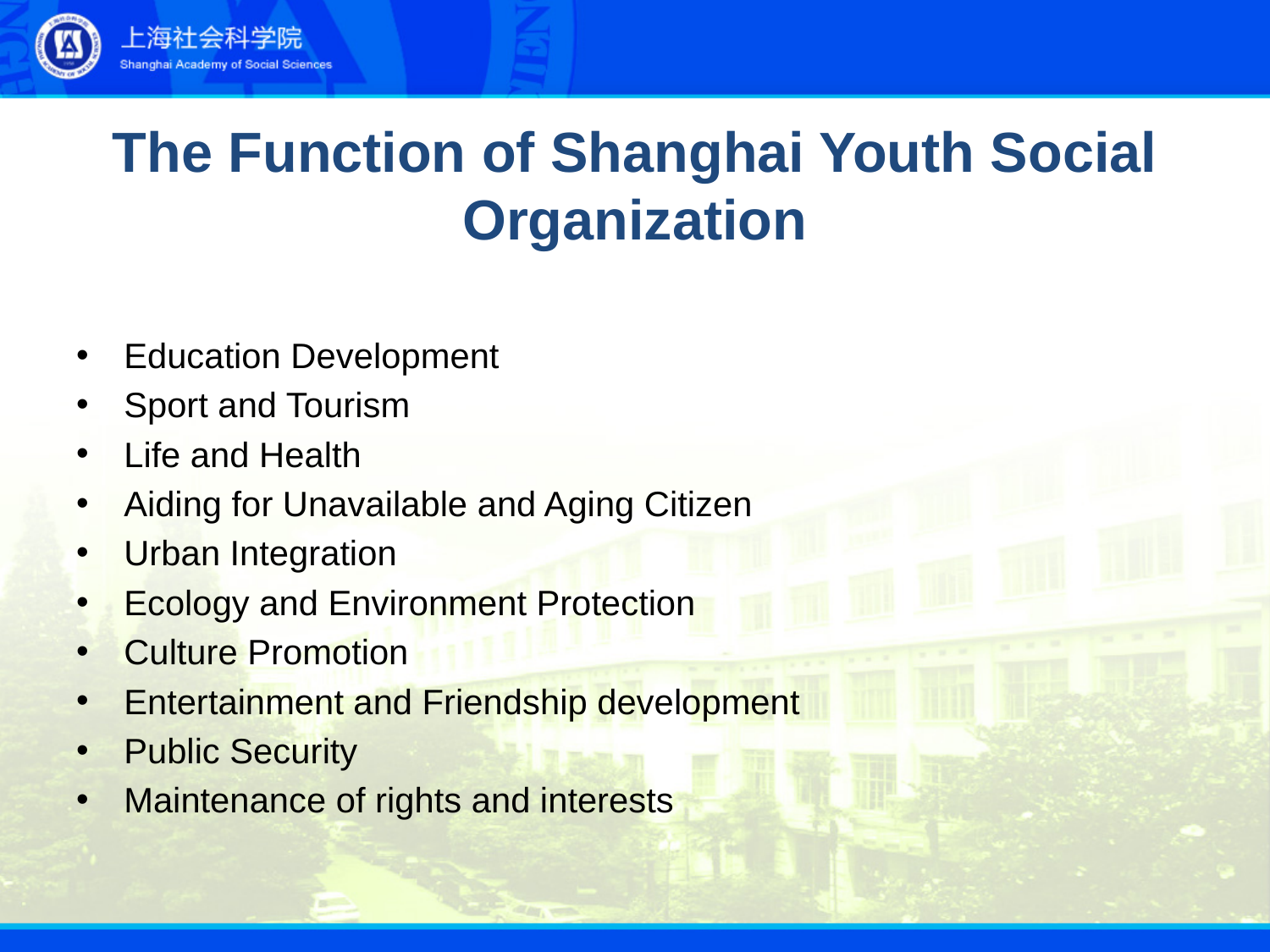

# The Function of Shanghai Youth Social Organization

Education Development
Sport and Tourism
Life and Health
Aiding for Unavailable and Aging Citizen
Urban Integration
Ecology and Environment Protection
Culture Promotion
Entertainment and Friendship development
Public Security
Maintenance of rights and interests